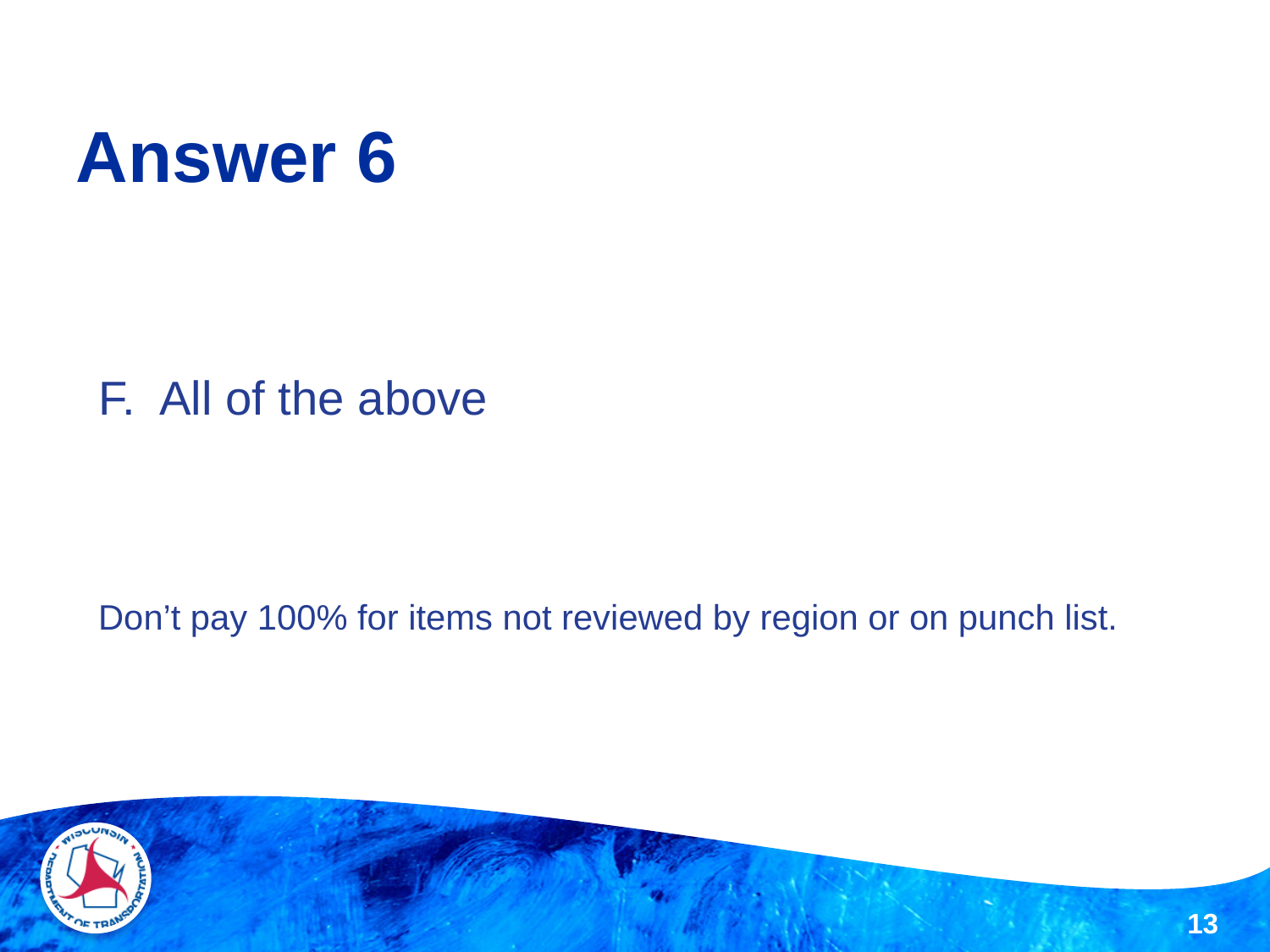

# Answer 6
F.  All of the above

Don’t pay 100% for items not reviewed by region or on punch list.
13